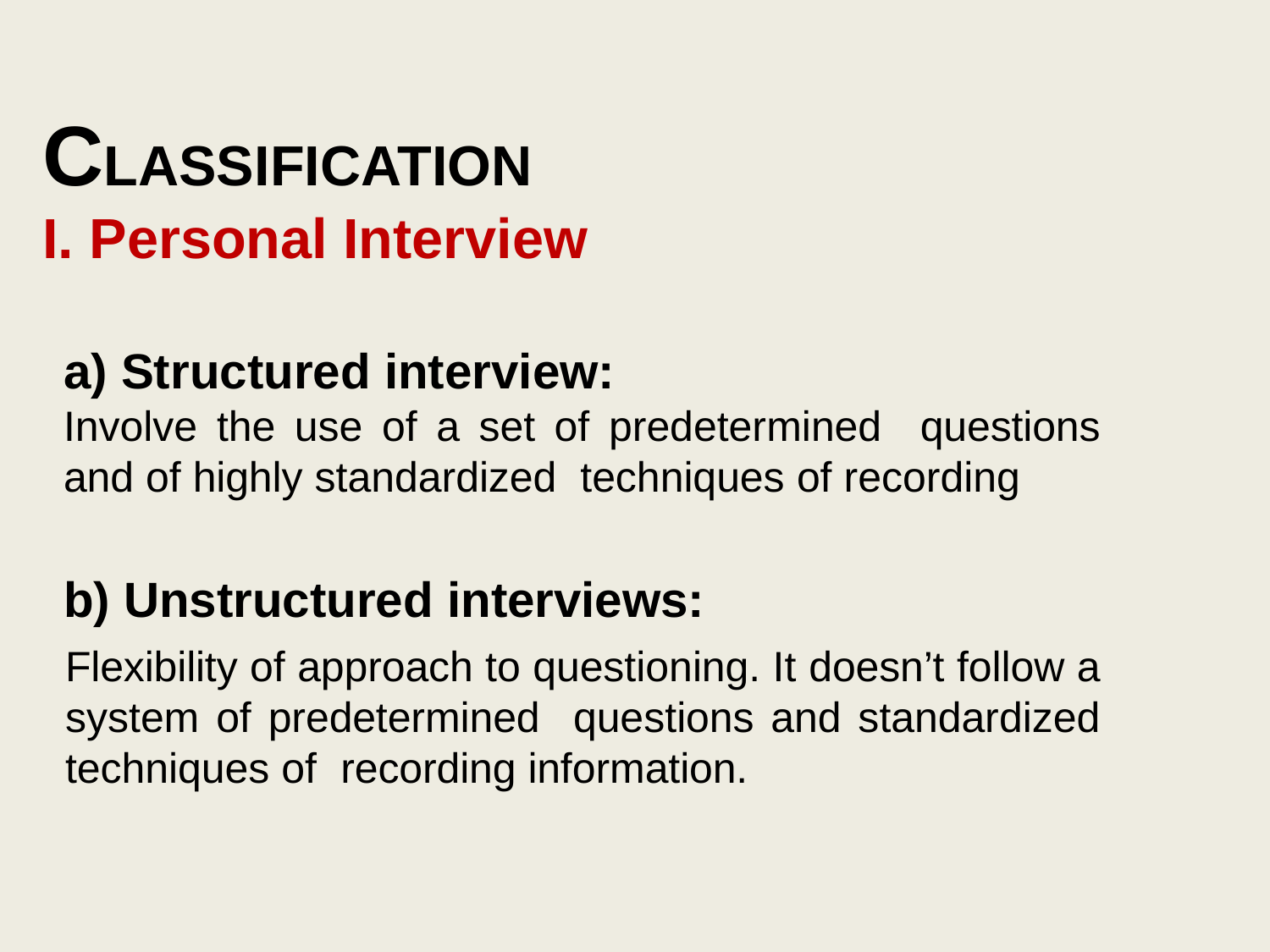

# CLASSIFICATION I. Personal Interview
a) Structured interview:
Involve the use of a set of predetermined  questions and of highly standardized  techniques of recording

b) Unstructured interviews:
Flexibility of approach to questioning. It doesn’t follow a system of predetermined  questions and standardized techniques of  recording information.